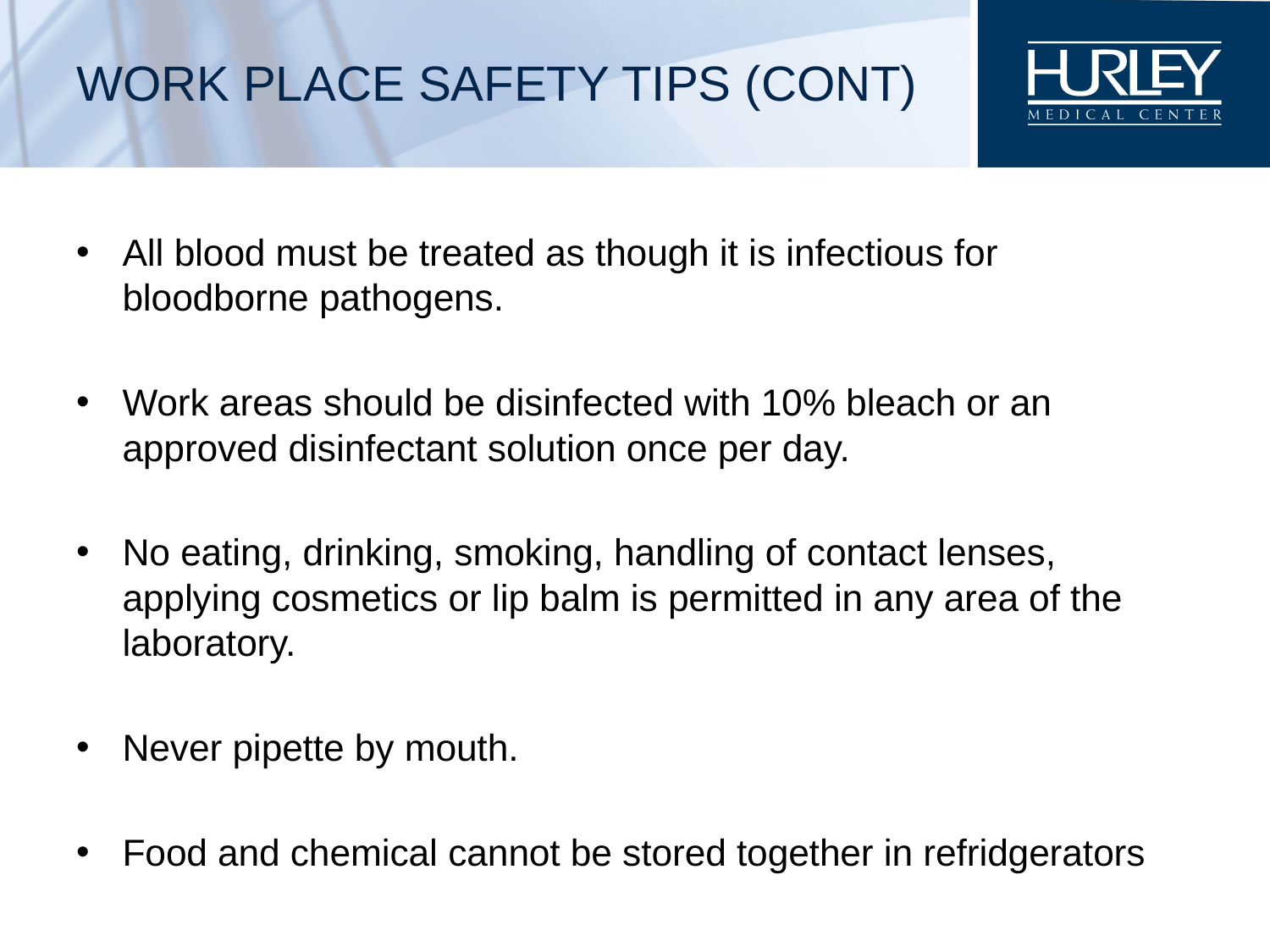

# Work place safety tips (cont)
All blood must be treated as though it is infectious for bloodborne pathogens.

Work areas should be disinfected with 10% bleach or an approved disinfectant solution once per day.

No eating, drinking, smoking, handling of contact lenses, applying cosmetics or lip balm is permitted in any area of the laboratory.

Never pipette by mouth.

Food and chemical cannot be stored together in refridgerators